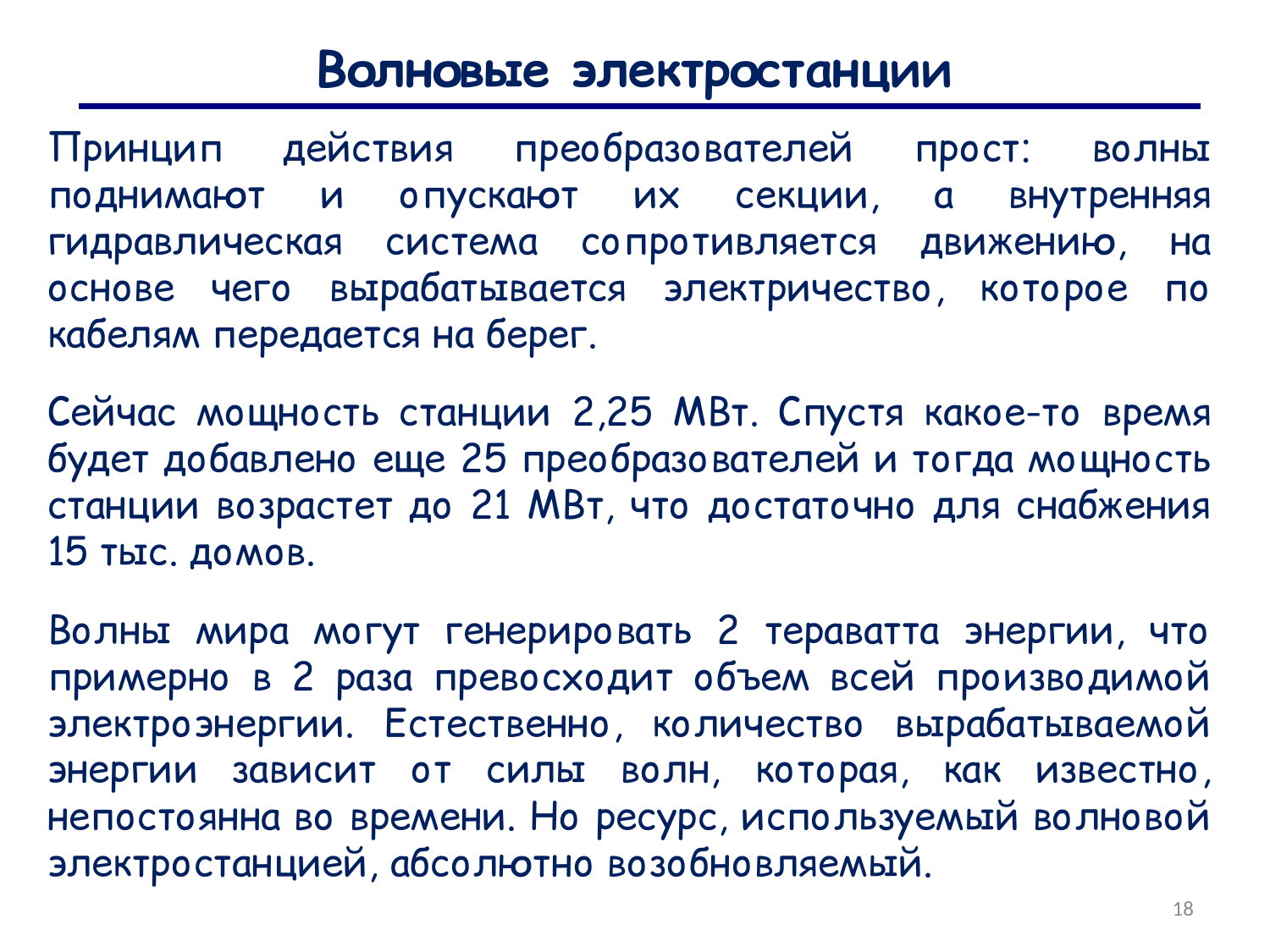

# Волновые электростанции

Принцип действия преобразователей прост: волны поднимают и опускают их секции, а внутренняя гидравлическая система сопротивляется движению, на основе чего вырабатывается электричество, которое по кабелям передается на берег.
Сейчас мощность станции 2,25 МВт. Спустя какое-то время будет добавлено еще 25 преобразователей и тогда мощность станции возрастет до 21 МВт, что достаточно для снабжения 15 тыс. домов.
Волны мира могут генерировать 2 тераватта энергии, что примерно в 2 раза превосходит объем всей производимой электроэнергии. Естественно, количество вырабатываемой энергии зависит от силы волн, которая, как известно, непостоянна во времени. Но ресурс, используемый волновой электростанцией, абсолютно возобновляемый.
18